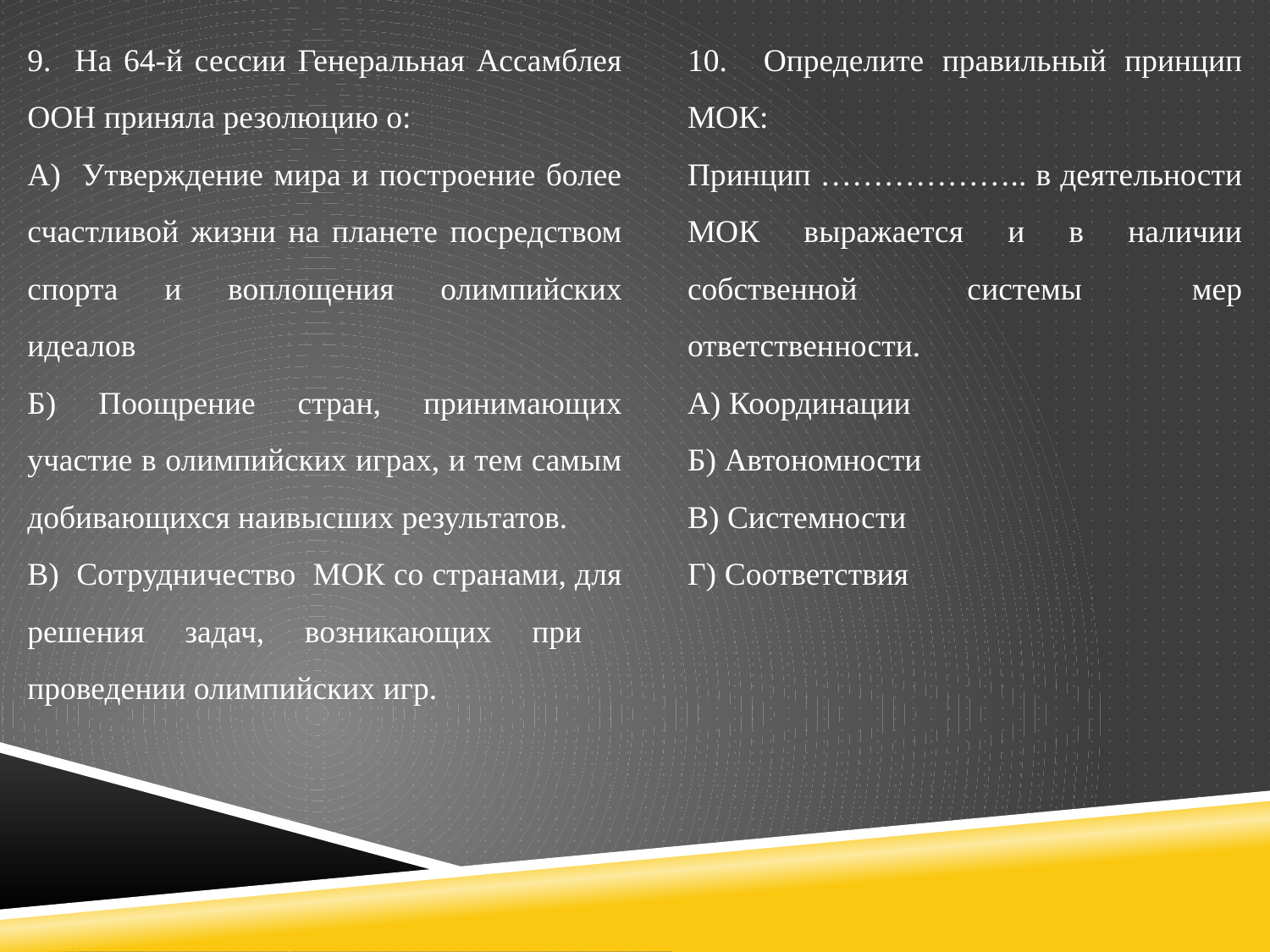

9.  На 64-й сессии Генеральная Ассамблея ООН приняла резолюцию о:
А)  Утверждение мира и построение более счастливой жизни на планете посредством спорта и воплощения олимпийских идеалов
Б) Поощрение стран, принимающих участие в олимпийских играх, и тем самым добивающихся наивысших результатов.
В)  Сотрудничество  МОК со странами, для решения задач, возникающих при  проведении олимпийских игр.
10.  Определите правильный принцип МОК:
Принцип ……………….. в деятельности МОК выражается и в наличии собственной системы мер ответственности.
А) Координации
Б) Автономности
В) Системности
Г) Соответствия